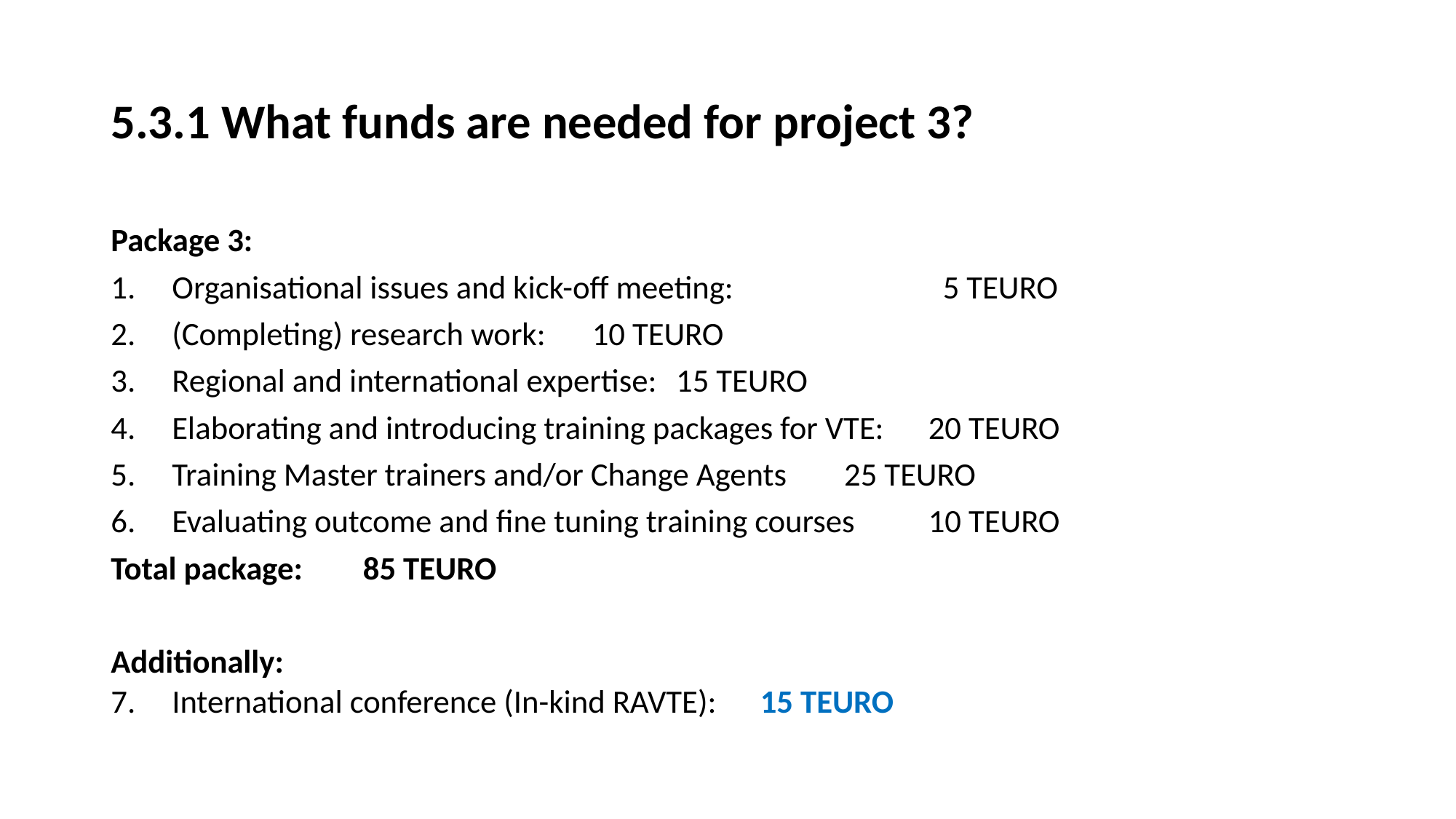

# 5.3.1 What funds are needed for project 3?
Package 3:
Organisational issues and kick-off meeting:		 	  	  5 TEURO
(Completing) research work: 					10 TEURO
Regional and international expertise:				15 TEURO
Elaborating and introducing training packages for VTE:		20 TEURO
Training Master trainers and/or Change Agents			25 TEURO
Evaluating outcome and fine tuning training courses 		10 TEURO
Total package:								85 TEURO

Additionally:
International conference (In-kind RAVTE):				15 TEURO